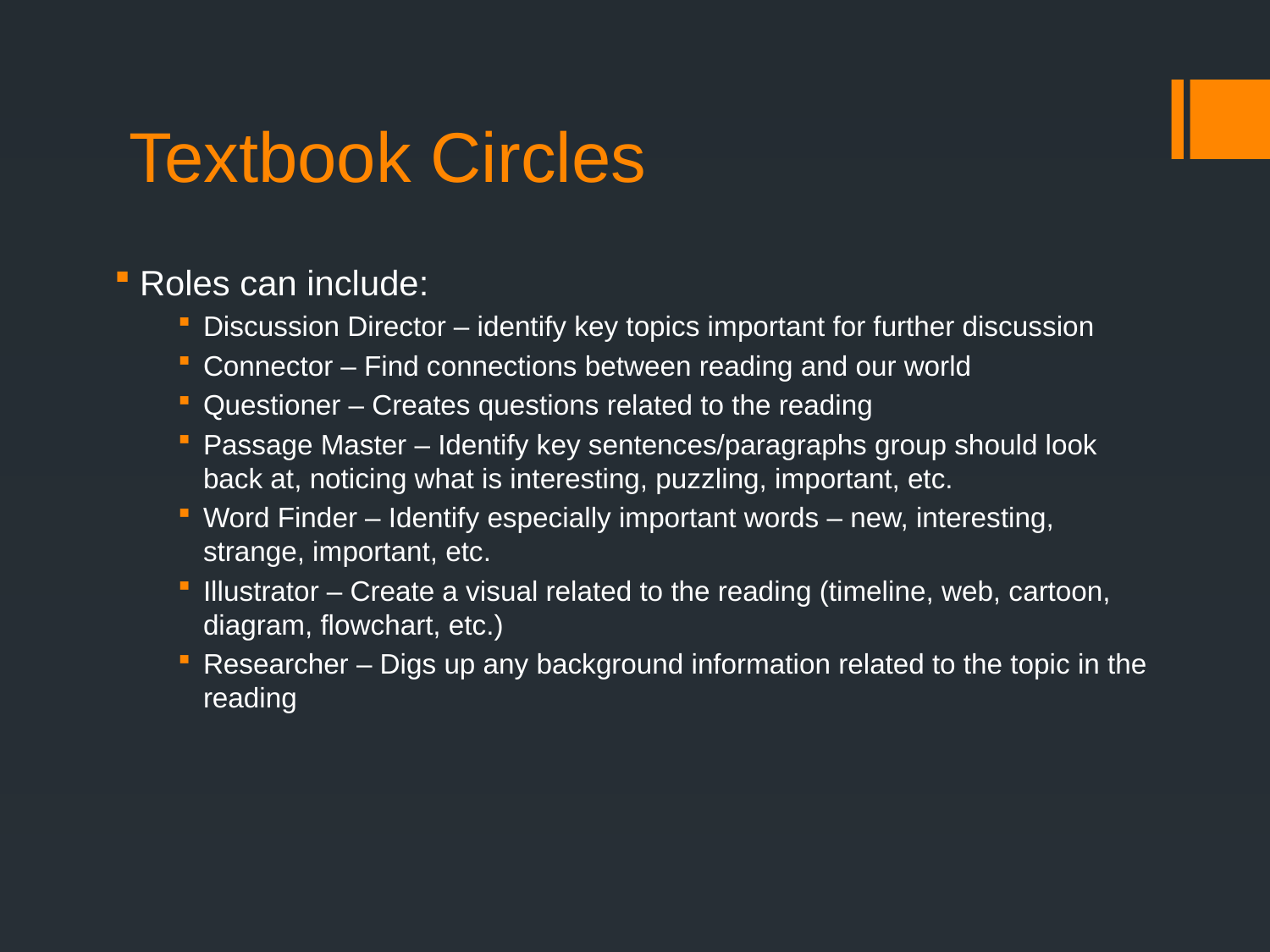

# Textbook Circles
Roles can include:
Discussion Director – identify key topics important for further discussion
Connector – Find connections between reading and our world
Questioner – Creates questions related to the reading
Passage Master – Identify key sentences/paragraphs group should look back at, noticing what is interesting, puzzling, important, etc.
Word Finder – Identify especially important words – new, interesting, strange, important, etc.
Illustrator – Create a visual related to the reading (timeline, web, cartoon, diagram, flowchart, etc.)
Researcher – Digs up any background information related to the topic in the reading